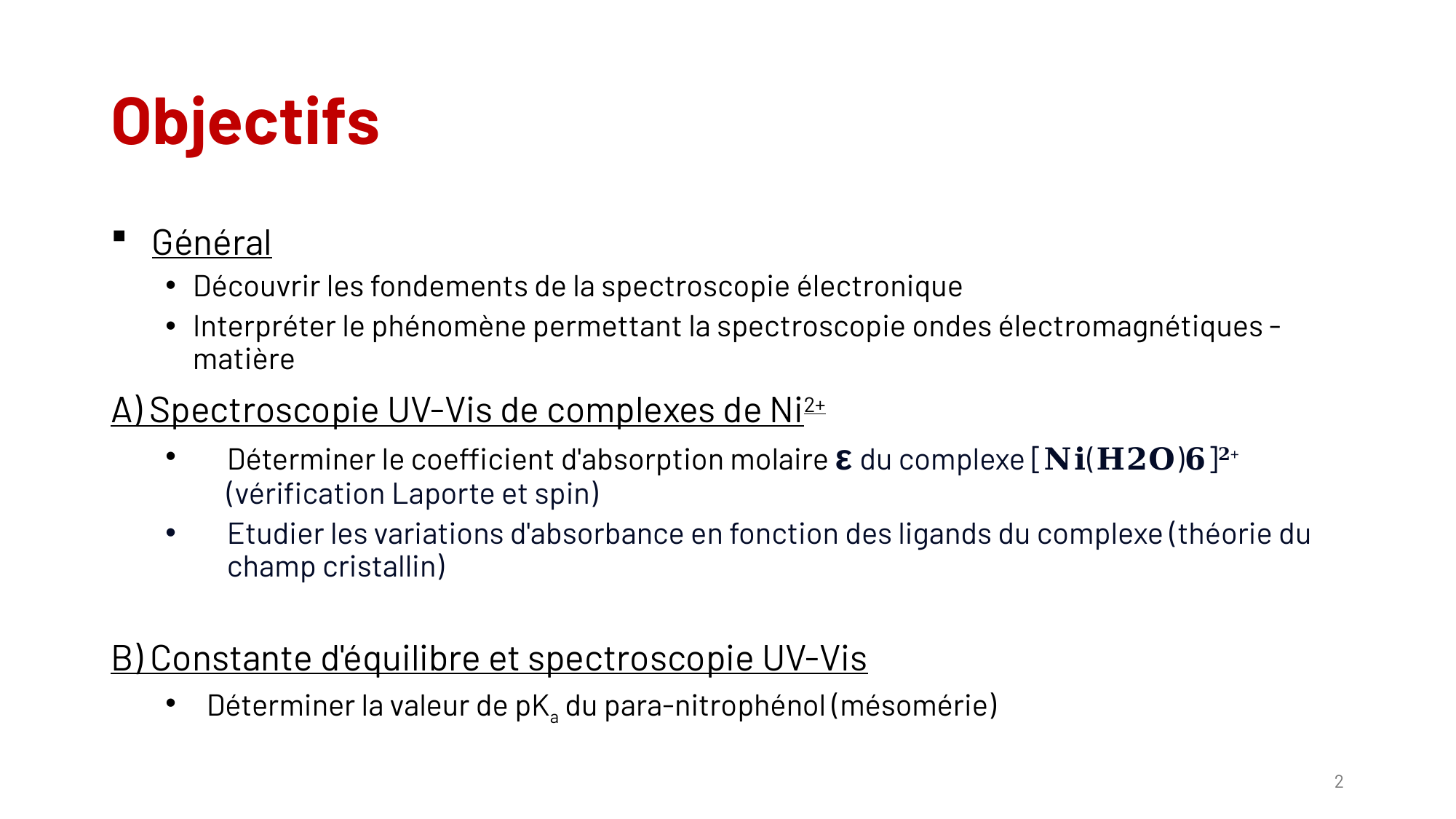

# Objectifs
Général
Découvrir les fondements de la spectroscopie électronique
Interpréter le phénomène permettant la spectroscopie ondes électromagnétiques - matière
A) Spectroscopie UV-Vis de complexes de Ni2+
Déterminer le coefficient d'absorption molaire ε du complexe [𝐍𝐢(𝐇𝟐𝐎)𝟔]𝟐+ (vérification Laporte et spin)
Etudier les variations d'absorbance en fonction des ligands du complexe (théorie du champ cristallin)

B) Constante d'équilibre et spectroscopie UV-Vis
Déterminer la valeur de pKa du para-nitrophénol (mésomérie)

2